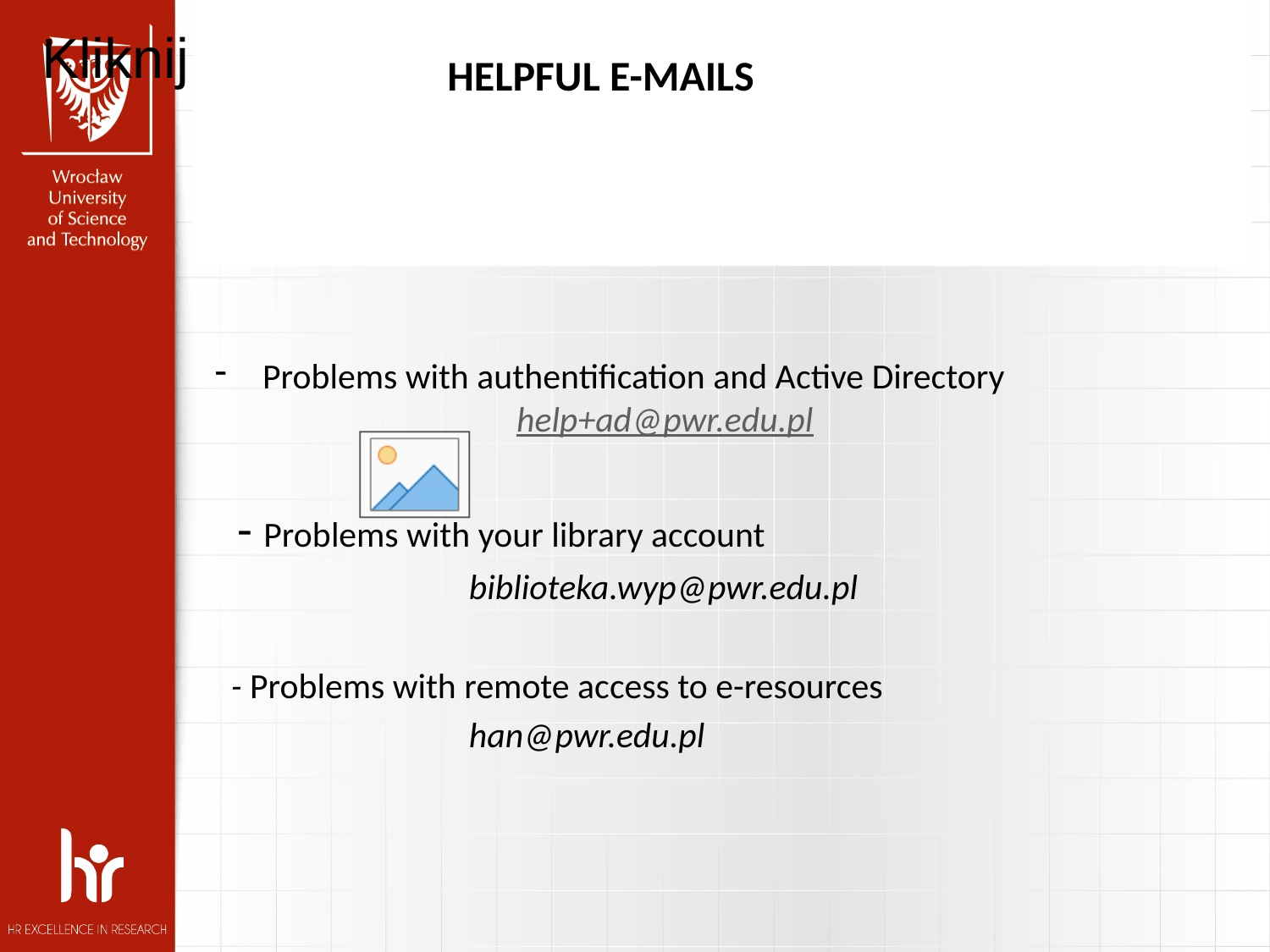

HELPFUL E-MAILS

Problems with authentification and Active Directory    			help+ad@pwr.edu.pl

  - Problems with your library account
		biblioteka.wyp@pwr.edu.pl

  - Problems with remote access to e-resources
		han@pwr.edu.pl